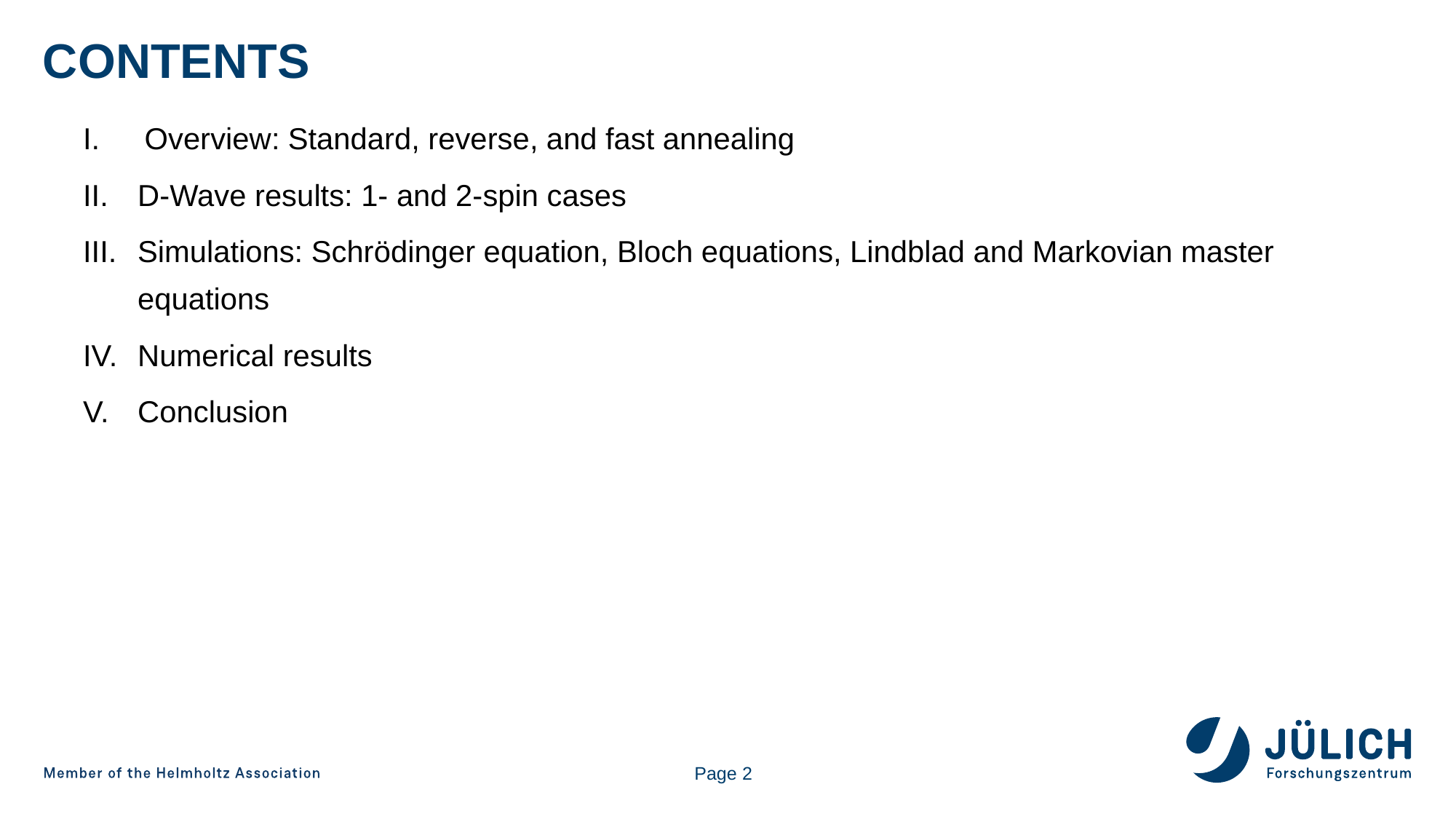

# contents
Overview: Standard, reverse, and fast annealing
D-Wave results: 1- and 2-spin cases
Simulations: Schrödinger equation, Bloch equations, Lindblad and Markovian master equations
Numerical results
Conclusion

Page 2